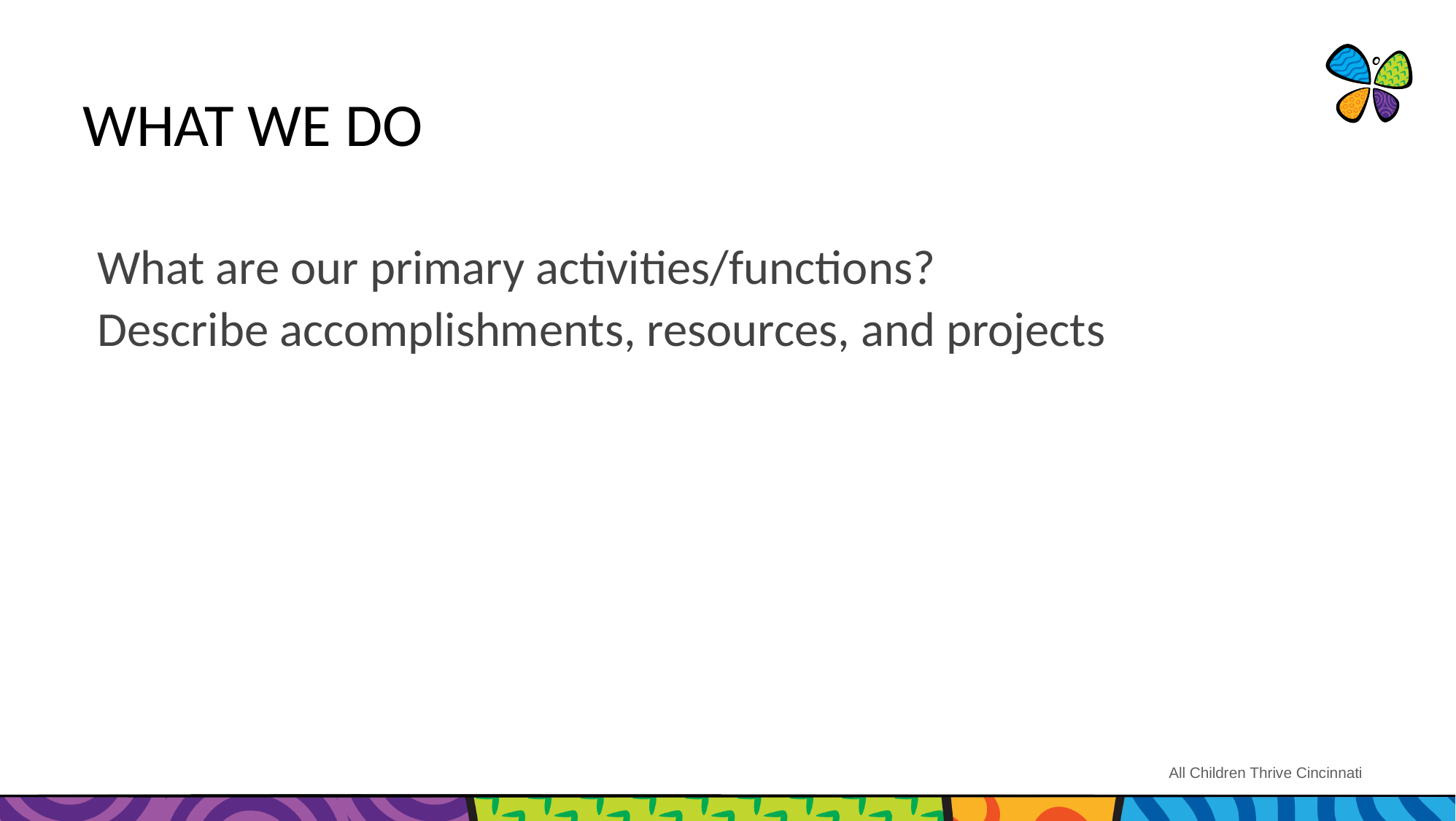

# WHAT WE DO

What are our primary activities/functions?
Describe accomplishments, resources, and projects